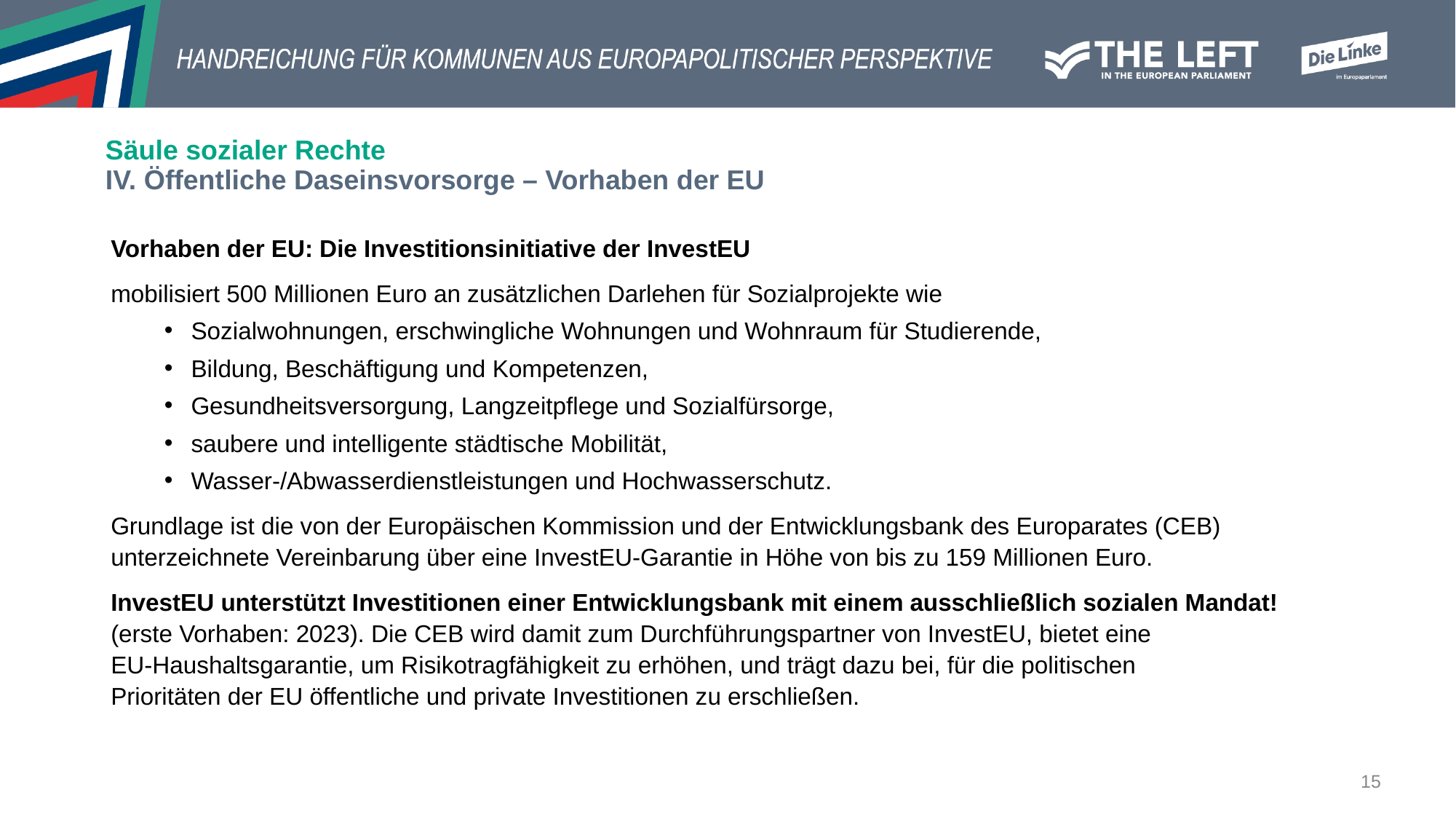

# Säule sozialer Rechte IV. Öffentliche Daseinsvorsorge – Vorhaben der EU
Vorhaben der EU: Die Investitionsinitiative der InvestEU
mobilisiert 500 Millionen Euro an zusätzlichen Darlehen für Sozialprojekte wie
Sozialwohnungen, erschwingliche Wohnungen und Wohnraum für Studierende,
Bildung, Beschäftigung und Kompetenzen,
Gesundheitsversorgung, Langzeitpflege und Sozialfürsorge,
saubere und intelligente städtische Mobilität,
Wasser-/Abwasserdienstleistungen und Hochwasserschutz.
Grundlage ist die von der Europäischen Kommission und der Entwicklungsbank des Europarates (CEB)  unterzeichnete Vereinbarung über eine InvestEU-Garantie in Höhe von bis zu 159 Millionen Euro.
InvestEU unterstützt Investitionen einer Entwicklungsbank mit einem ausschließlich sozialen Mandat! (erste Vorhaben: 2023). Die CEB wird damit zum Durchführungspartner von InvestEU, bietet eine
EU-Haushaltsgarantie, um Risikotragfähigkeit zu erhöhen, und trägt dazu bei, für die politischen
Prioritäten der EU öffentliche und private Investitionen zu erschließen.
15